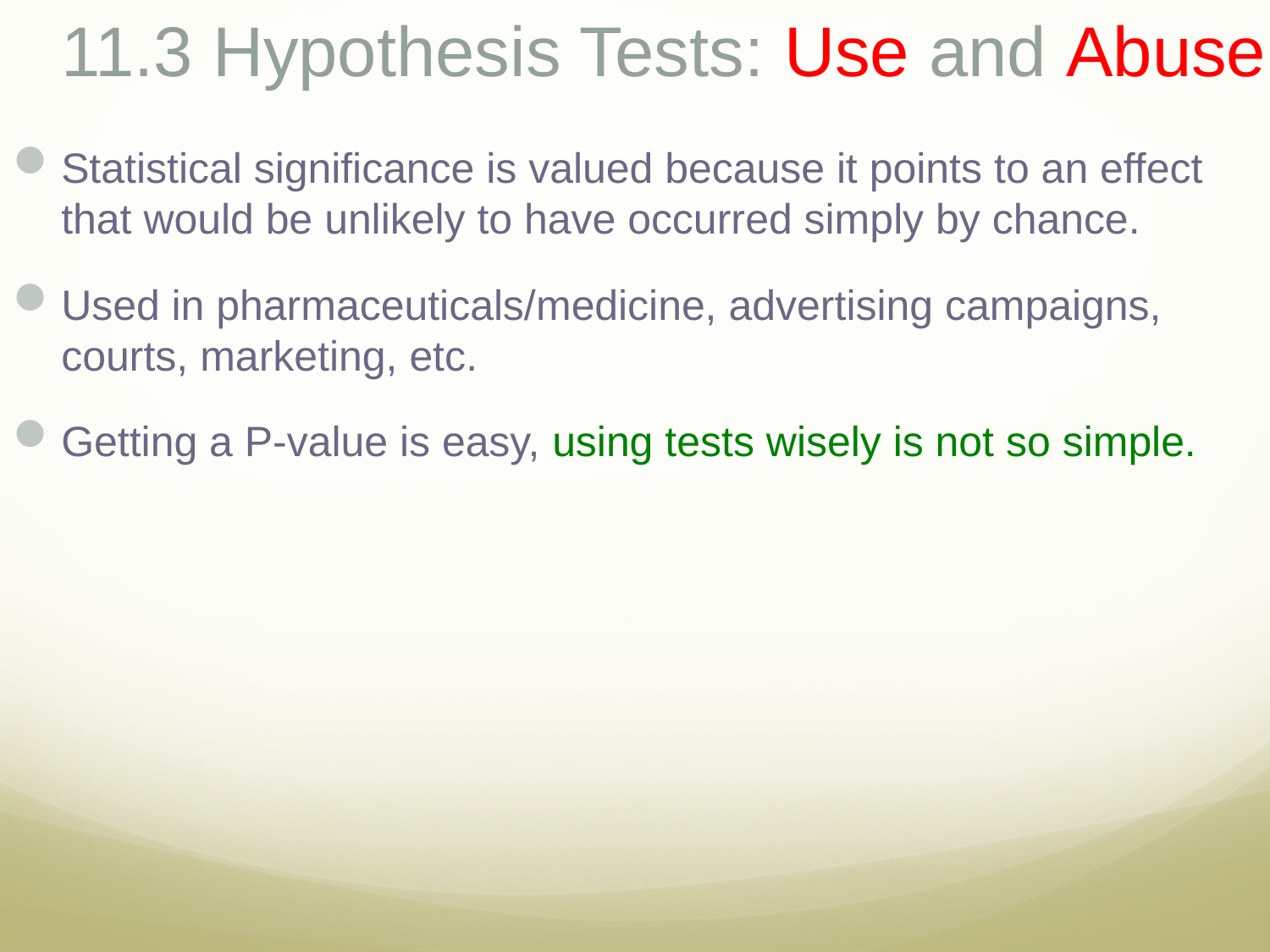

# 11.3 Hypothesis Tests: Use and Abuse
Statistical significance is valued because it points to an effect that would be unlikely to have occurred simply by chance.
Used in pharmaceuticals/medicine, advertising campaigns, courts, marketing, etc.
Getting a P-value is easy, using tests wisely is not so simple.